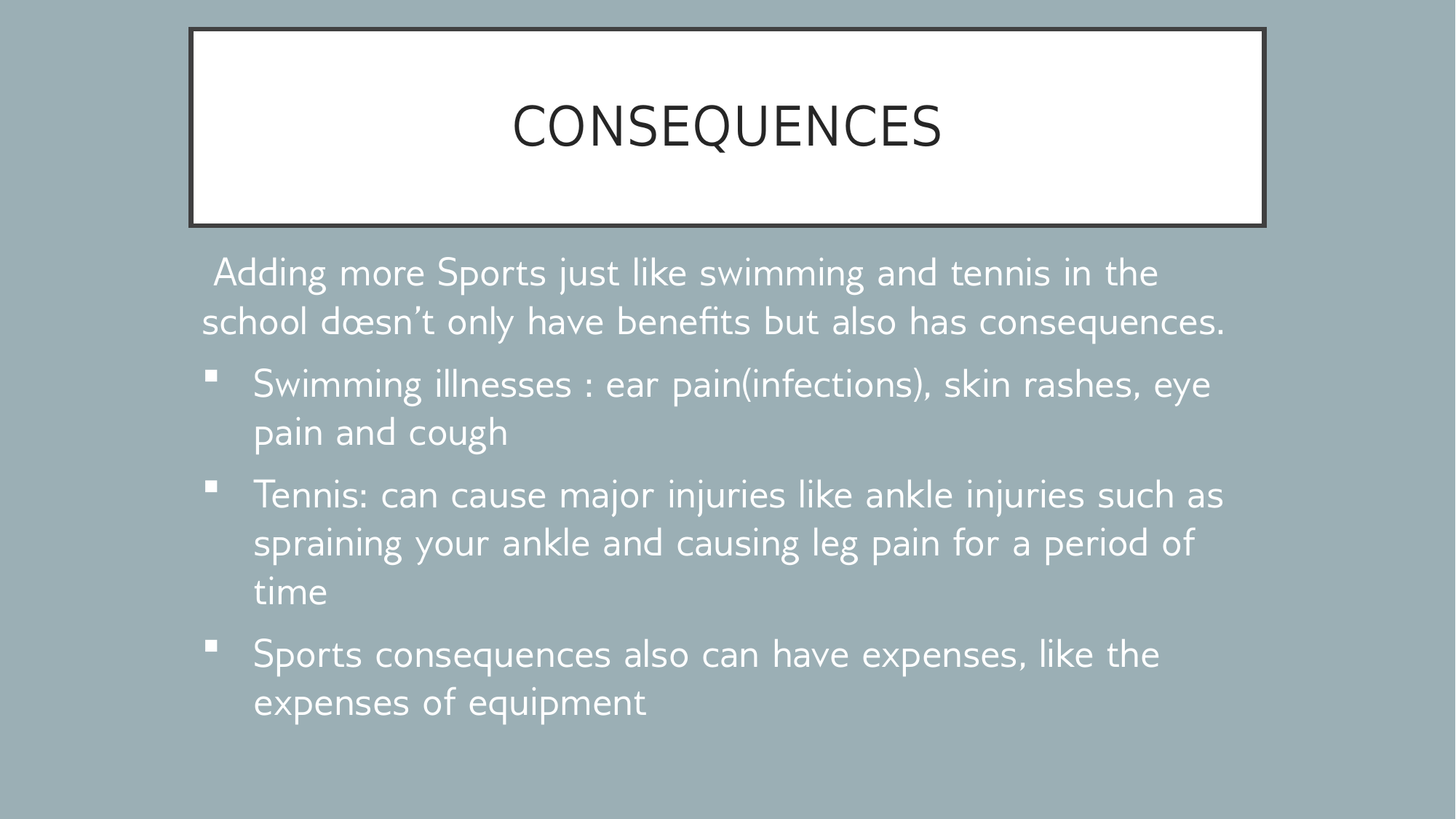

# consequences
 Adding more Sports just like swimming and tennis in the school doesn’t only have benefits but also has consequences.
Swimming illnesses : ear pain(infections), skin rashes, eye pain and cough
Tennis: can cause major injuries like ankle injuries such as spraining your ankle and causing leg pain for a period of time
Sports consequences also can have expenses, like the  expenses of equipment